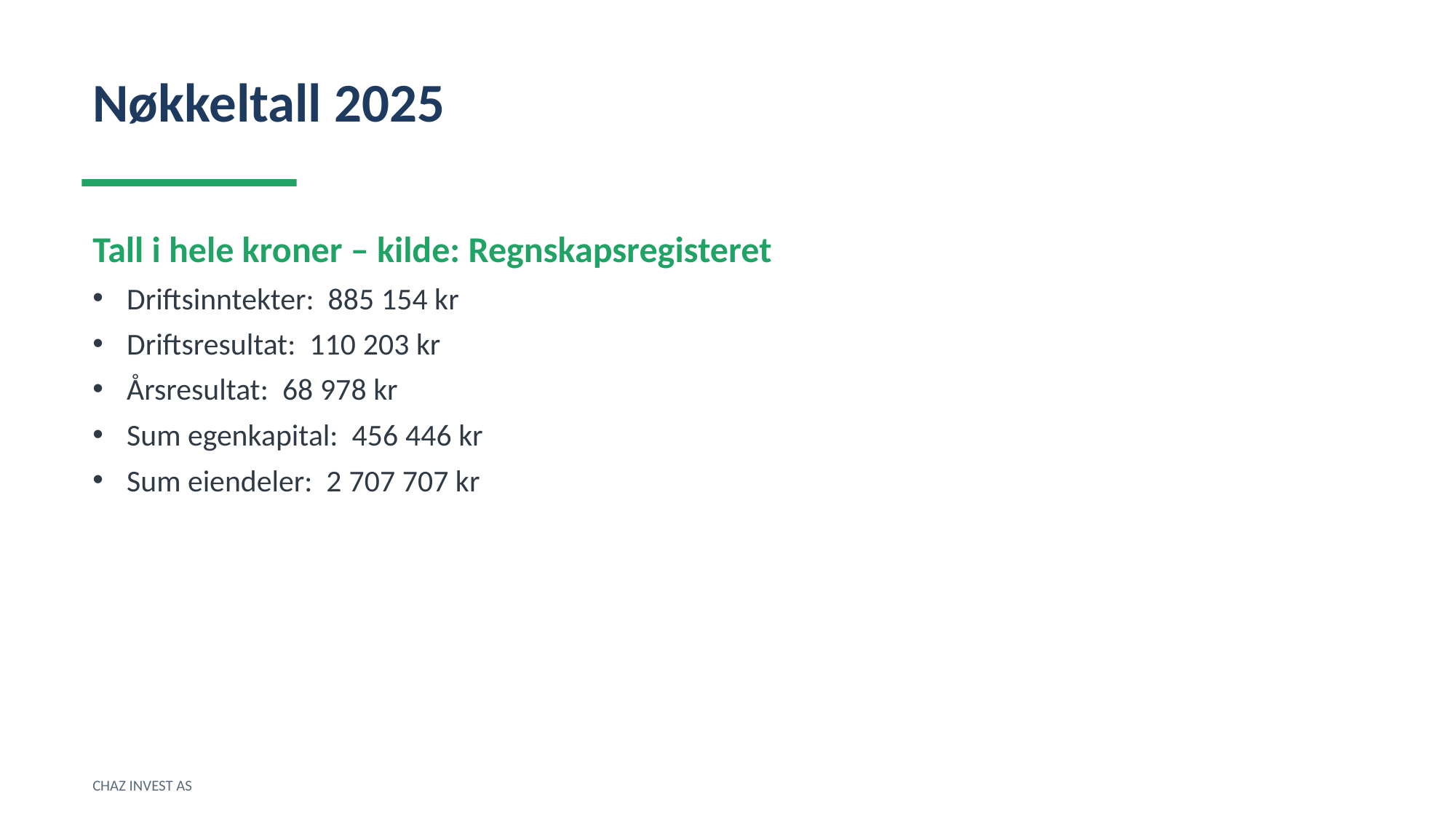

Nøkkeltall 2025

Tall i hele kroner – kilde: Regnskapsregisteret
Driftsinntekter:  885 154 kr
Driftsresultat:  110 203 kr
Årsresultat:  68 978 kr
Sum egenkapital:  456 446 kr
Sum eiendeler:  2 707 707 kr
CHAZ INVEST AS